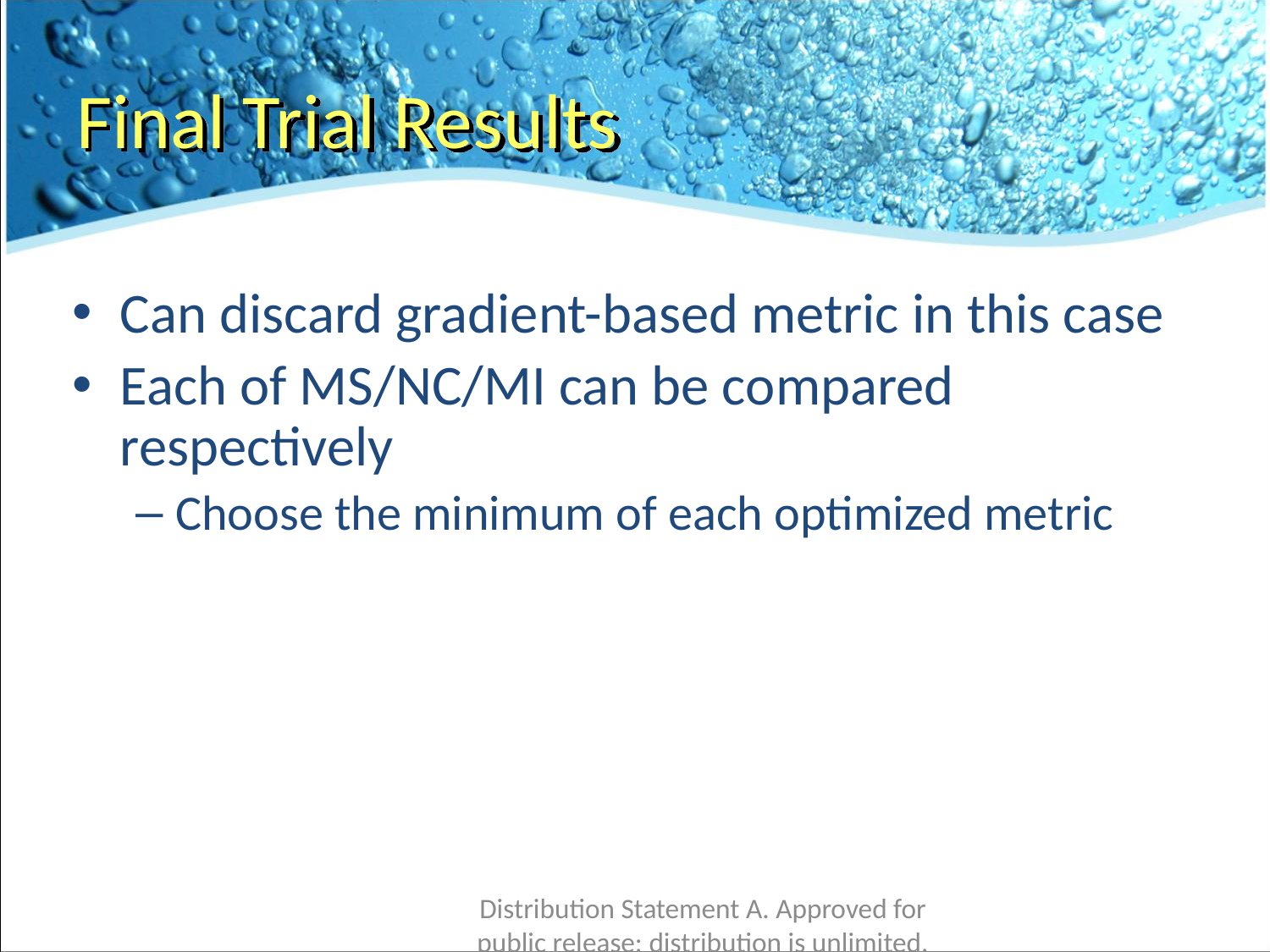

Final Trial Results
Can discard gradient-based metric in this case
Each of MS/NC/MI can be compared respectively
Choose the minimum of each optimized metric
Distribution Statement A. Approved for public release; distribution is unlimited.